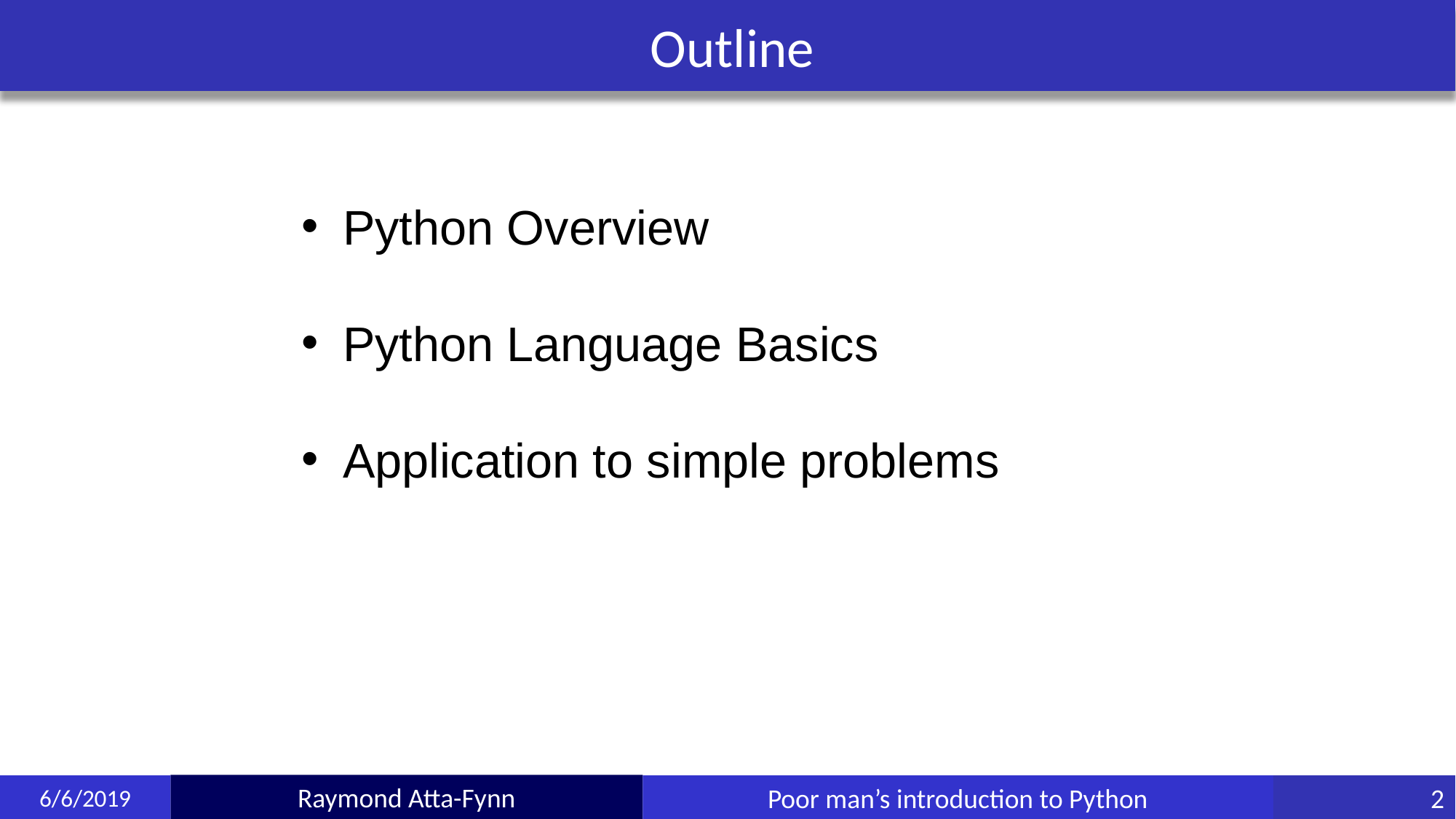

# Outline
Python Overview

Python Language Basics

Application to simple problems
6/6/2019
Poor man’s introduction to Python
2